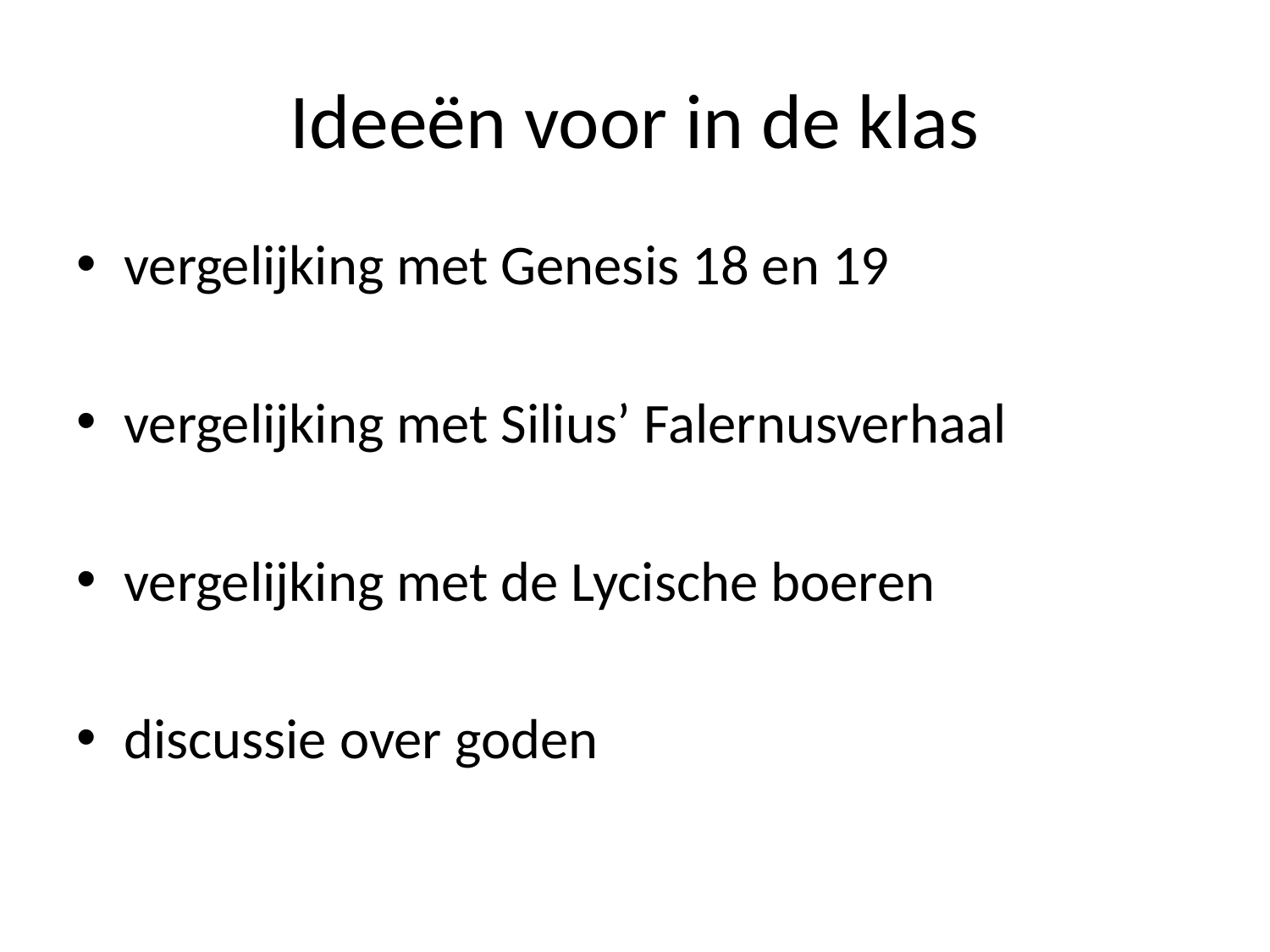

# Ideeën voor in de klas
vergelijking met Genesis 18 en 19

vergelijking met Silius’ Falernusverhaal

vergelijking met de Lycische boeren

discussie over goden